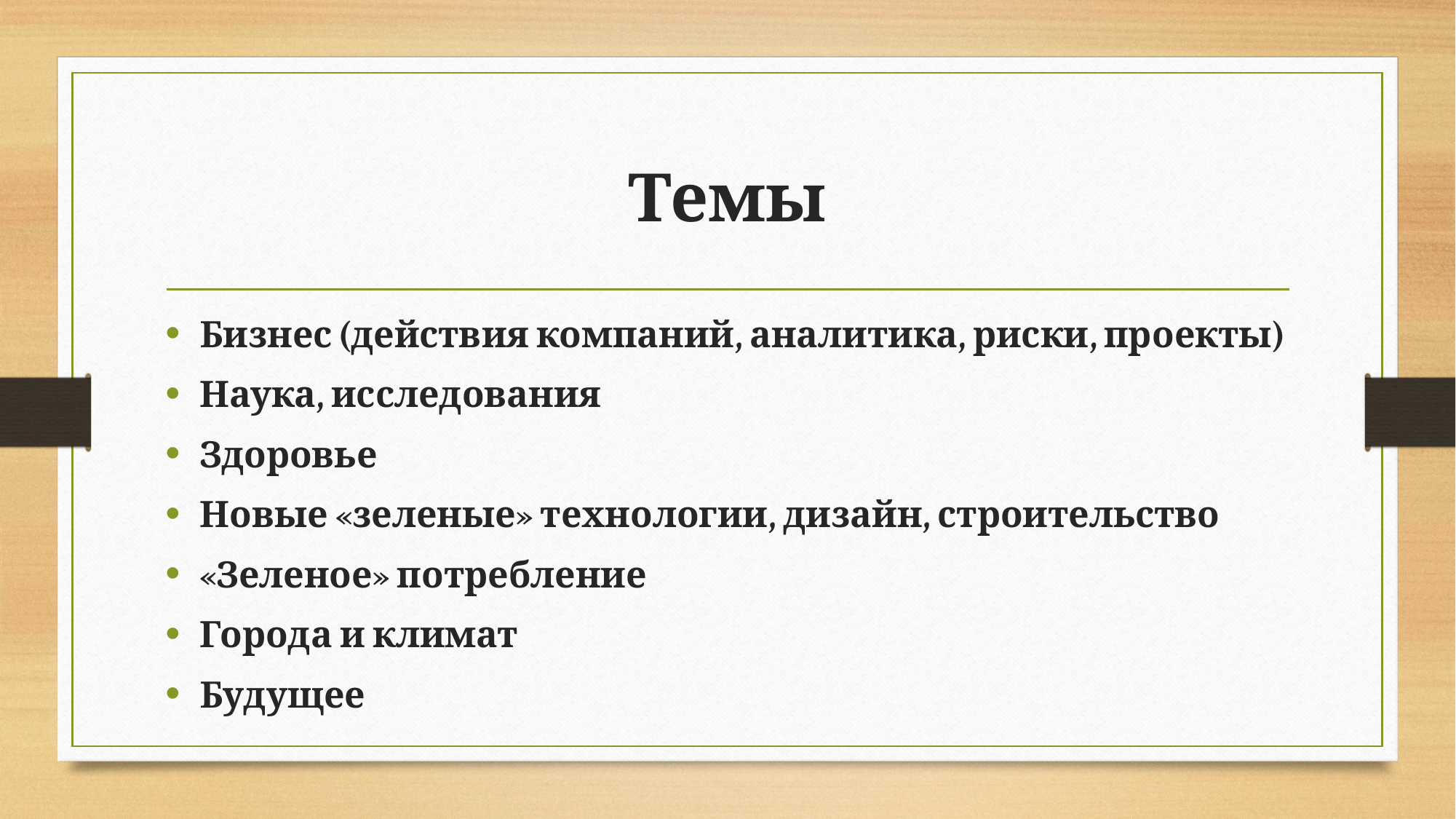

# Темы
Бизнес (действия компаний, аналитика, риски, проекты)
Наука, исследования
Здоровье
Новые «зеленые» технологии, дизайн, строительство
«Зеленое» потребление
Города и климат
Будущее